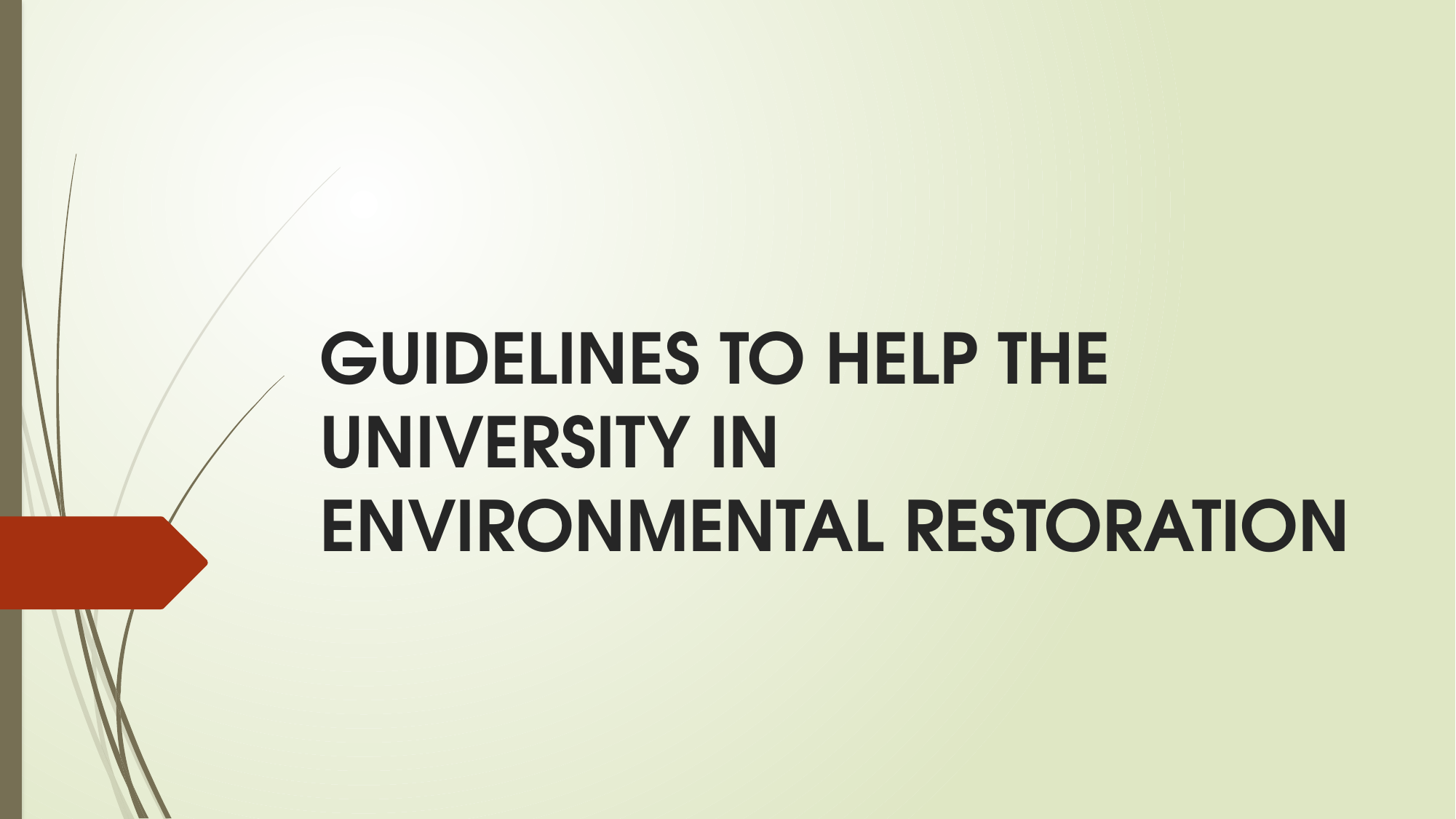

# GUIDELINES TO HELP THE UNIVERSITY IN ENVIRONMENTAL RESTORATION